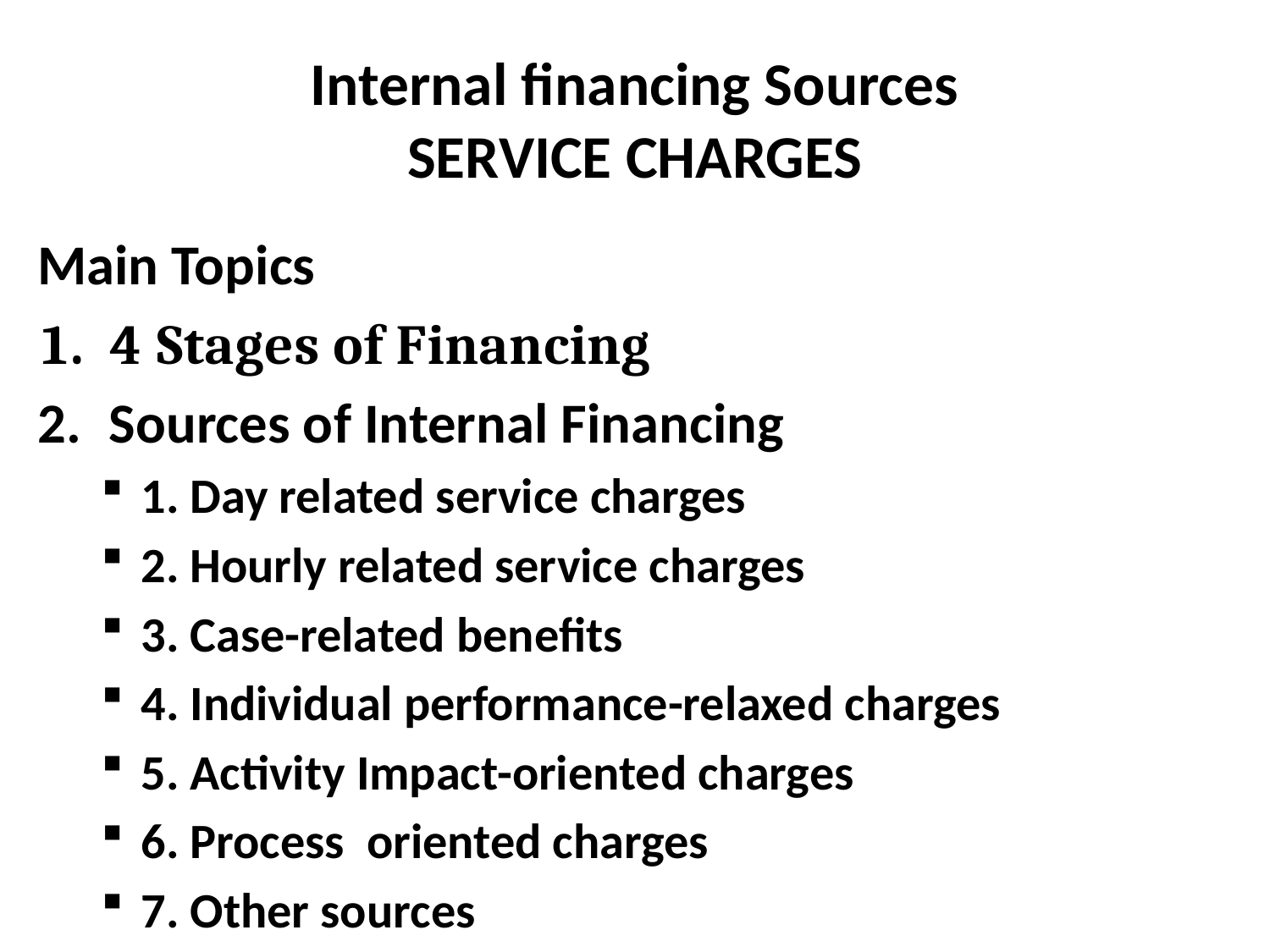

# Internal financing Sources SERVICE CHARGES
Main Topics
4 Stages of Financing
Sources of Internal Financing
1. Day related service charges
2. Hourly related service charges
3. Case-related benefits
4. Individual performance-relaxed charges
5. Activity Impact-oriented charges
6. Process  oriented charges
7. Other sources